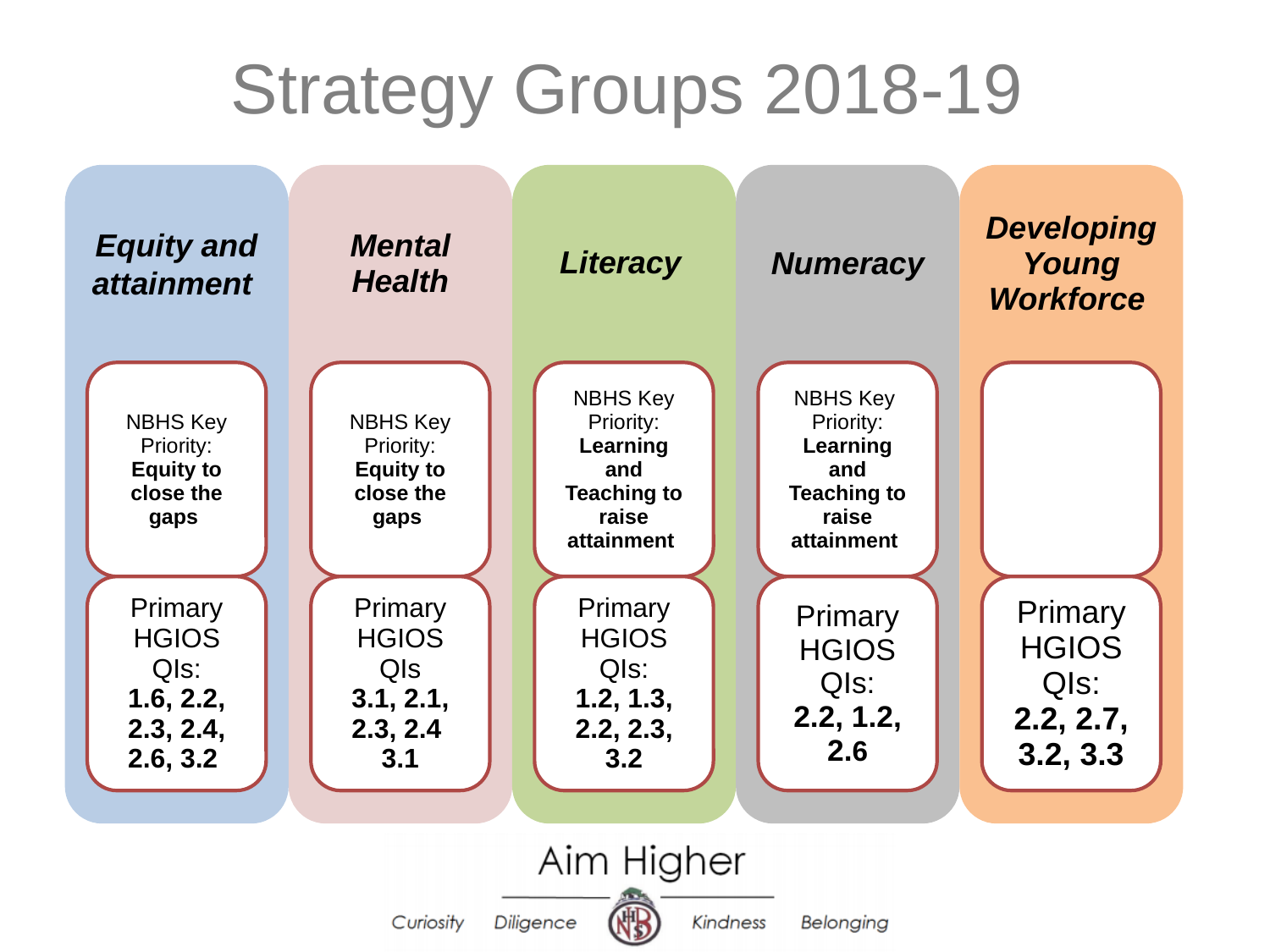

# Strategy Groups 2018-19
Equity and attainment
NBHS Key Priority:
Equity to close the gaps
Developing Young Workforce
NBHS Key
Priority:
Mental Health
Literacy
NBHS Key Priority:
Equity to close the gaps
NBHS Key Priority:
Learning and Teaching to raise attainment
Numeracy
NBHS Key
Priority:
Learning and Teaching to raise attainment
Primary HGIOS QIs:
1.6, 2.2, 2.3, 2.4, 2.6, 3.2
Primary HGIOS QIs:
2.2, 1.2, 2.6
Primary HGIOS QIs:
2.2, 2.7, 3.2, 3.3
Primary HGIOS QIs:
1.2, 1.3, 2.2, 2.3, 3.2
Primary HGIOS QIs
3.1, 2.1, 2.3, 2.4  3.1